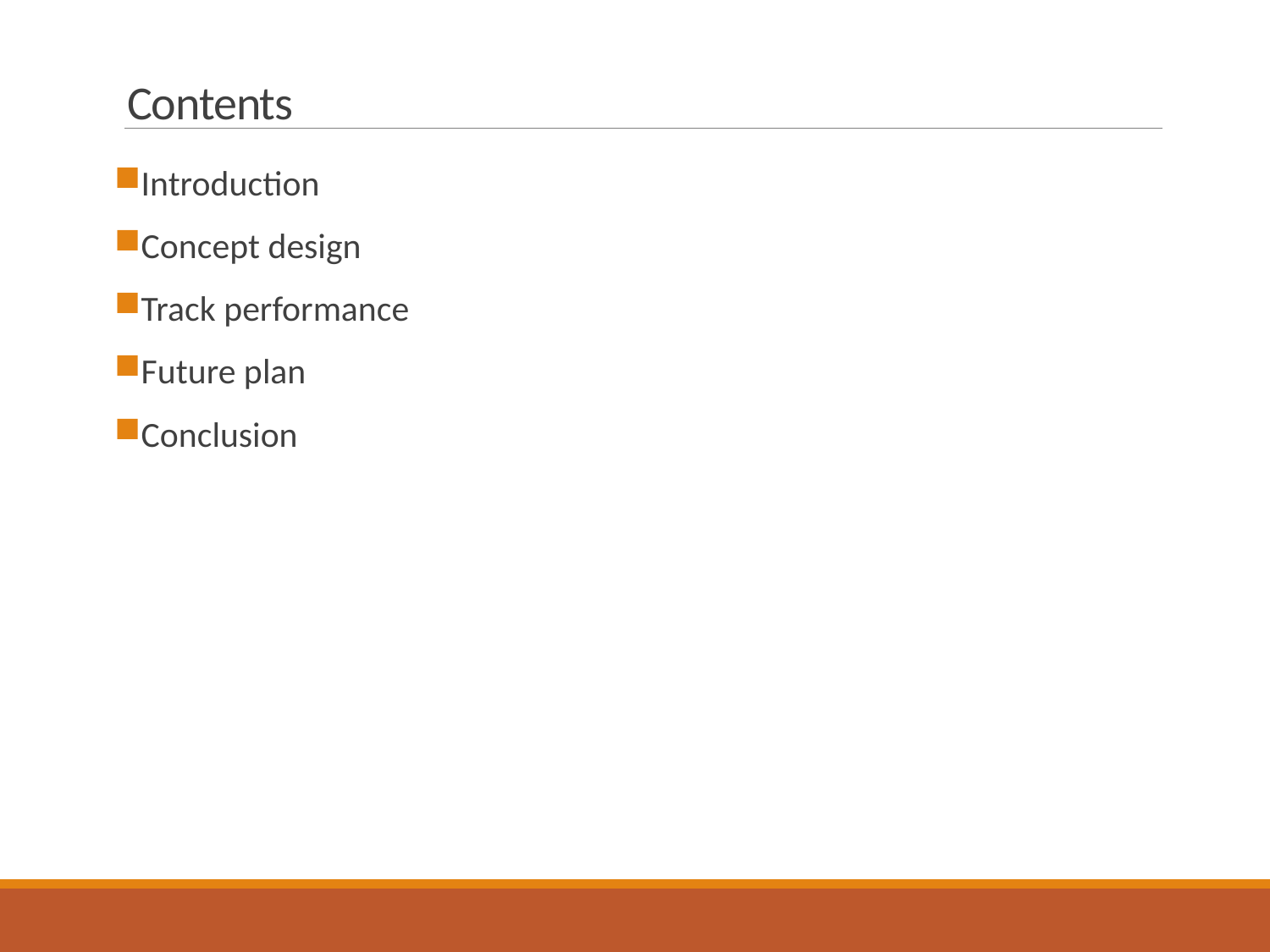

# Contents
Introduction
Concept design
Track performance
Future plan
Conclusion